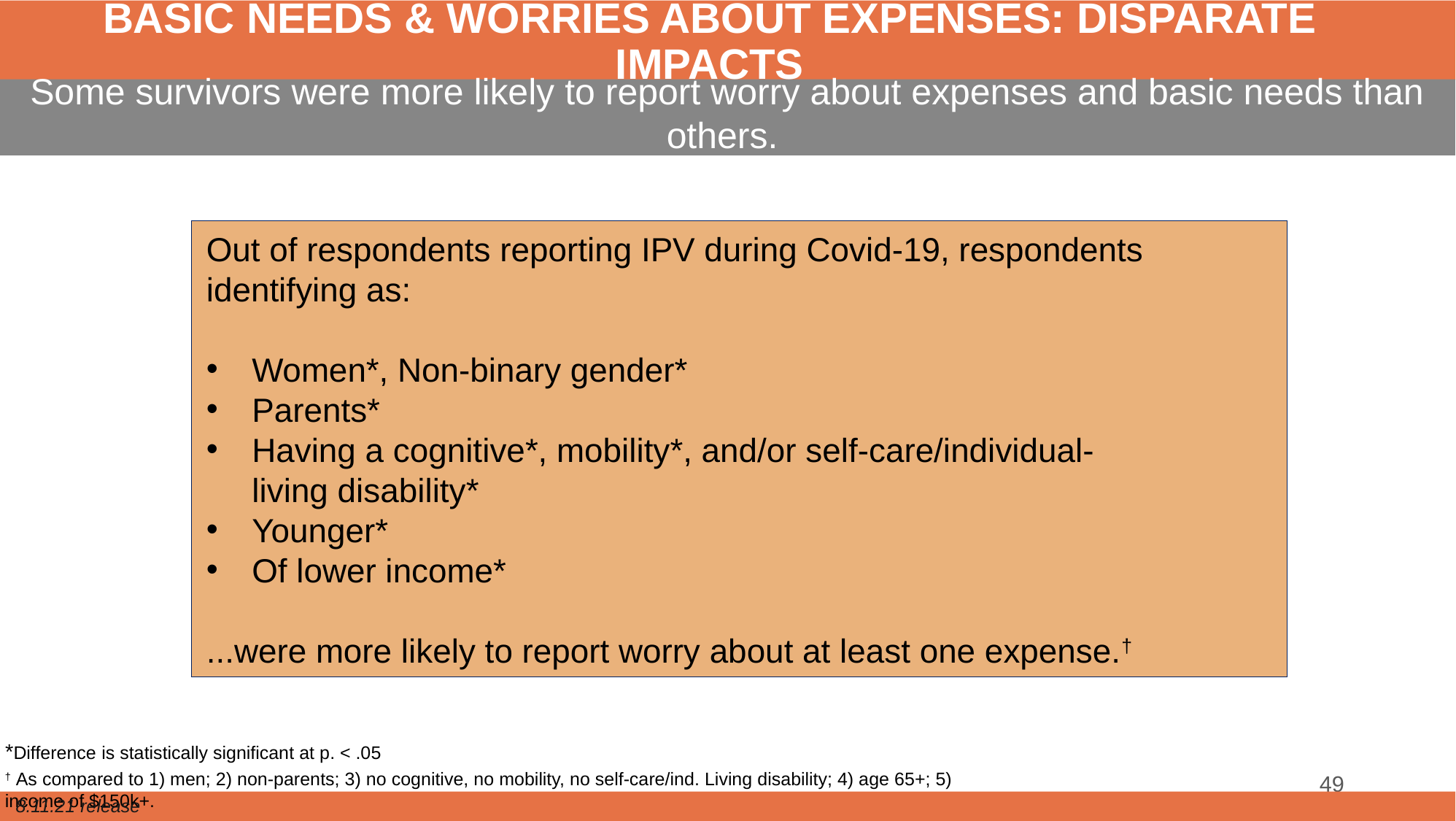

BASIC NEEDS & WORRIES ABOUT EXPENSES: DISPARATE IMPACTS

Some survivors were more likely to report worry about expenses and basic needs than others.

Out of respondents reporting IPV during Covid-19, respondents identifying as:

Women*, Non-binary gender*
Parents*
Having a cognitive*, mobility*, and/or self-care/individual-living disability*
Younger*
Of lower income*

...were more likely to report worry about at least one expense.†

*Difference is statistically significant at p. < .05
49
† As compared to 1) men; 2) non-parents; 3) no cognitive, no mobility, no self-care/ind. Living disability; 4) age 65+; 5) income of $150k+.
8.11.21 release